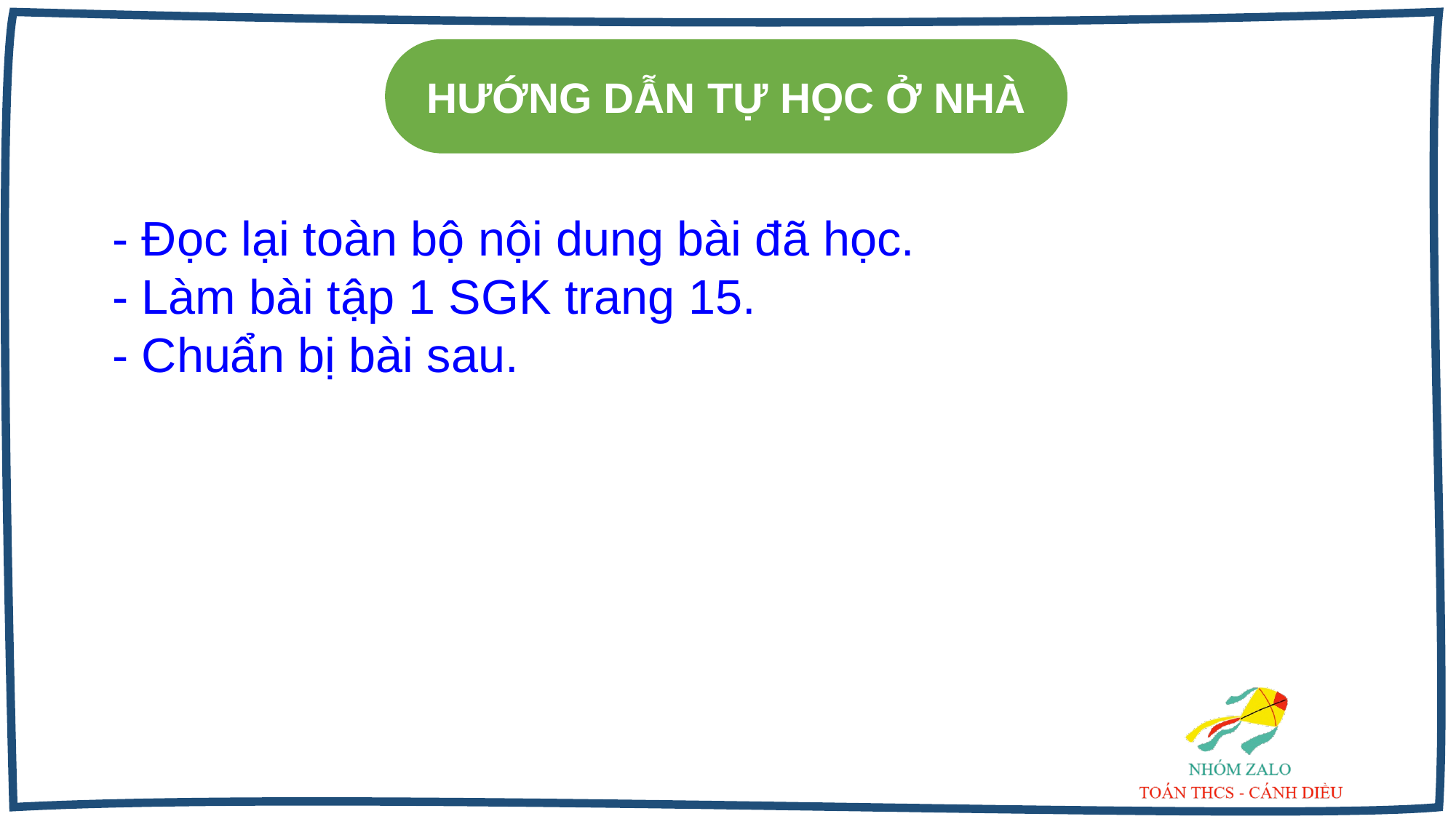

HƯỚNG DẪN TỰ HỌC Ở NHÀ
- Đọc lại toàn bộ nội dung bài đã học.
- Làm bài tập 1 SGK trang 15.
- Chuẩn bị bài sau.